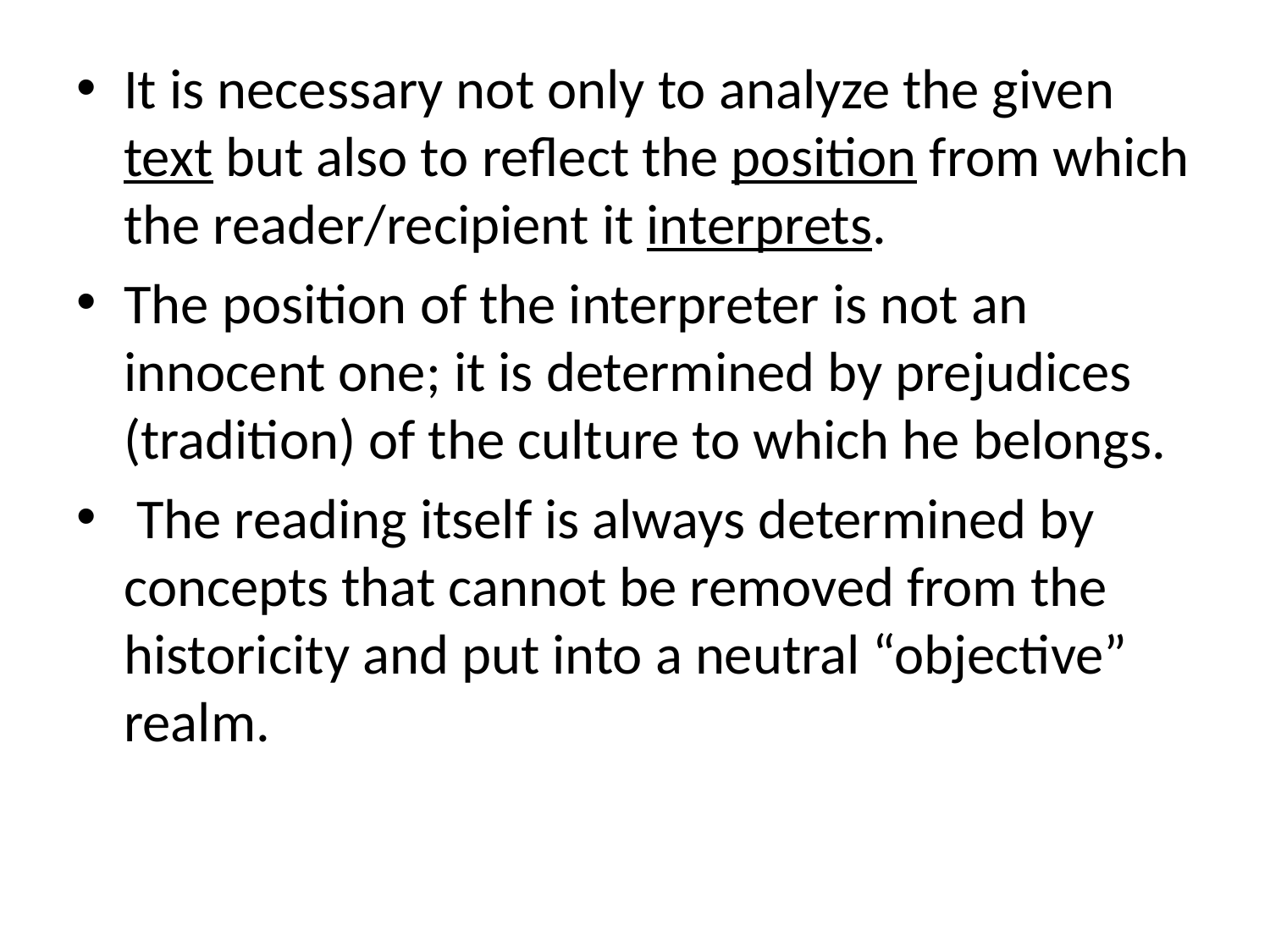

It is necessary not only to analyze the given text but also to reflect the position from which the reader/recipient it interprets.
The position of the interpreter is not an innocent one; it is determined by prejudices (tradition) of the culture to which he belongs.
 The reading itself is always determined by concepts that cannot be removed from the historicity and put into a neutral “objective” realm.